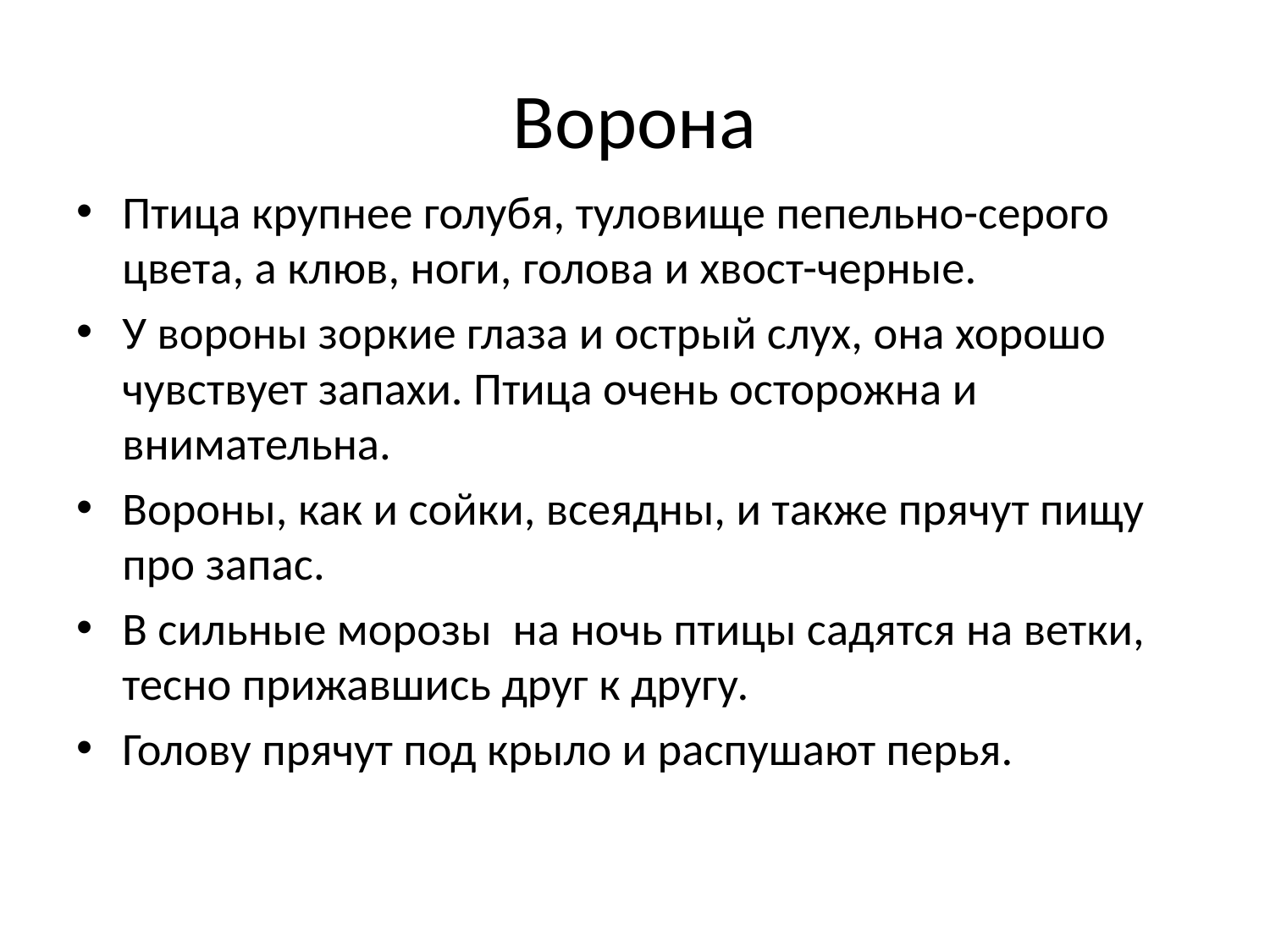

# Ворона
Птица крупнее голубя, туловище пепельно-серого цвета, а клюв, ноги, голова и хвост-черные.
У вороны зоркие глаза и острый слух, она хорошо чувствует запахи. Птица очень осторожна и внимательна.
Вороны, как и сойки, всеядны, и также прячут пищу про запас.
В сильные морозы  на ночь птицы садятся на ветки, тесно прижавшись друг к другу.
Голову прячут под крыло и распушают перья.